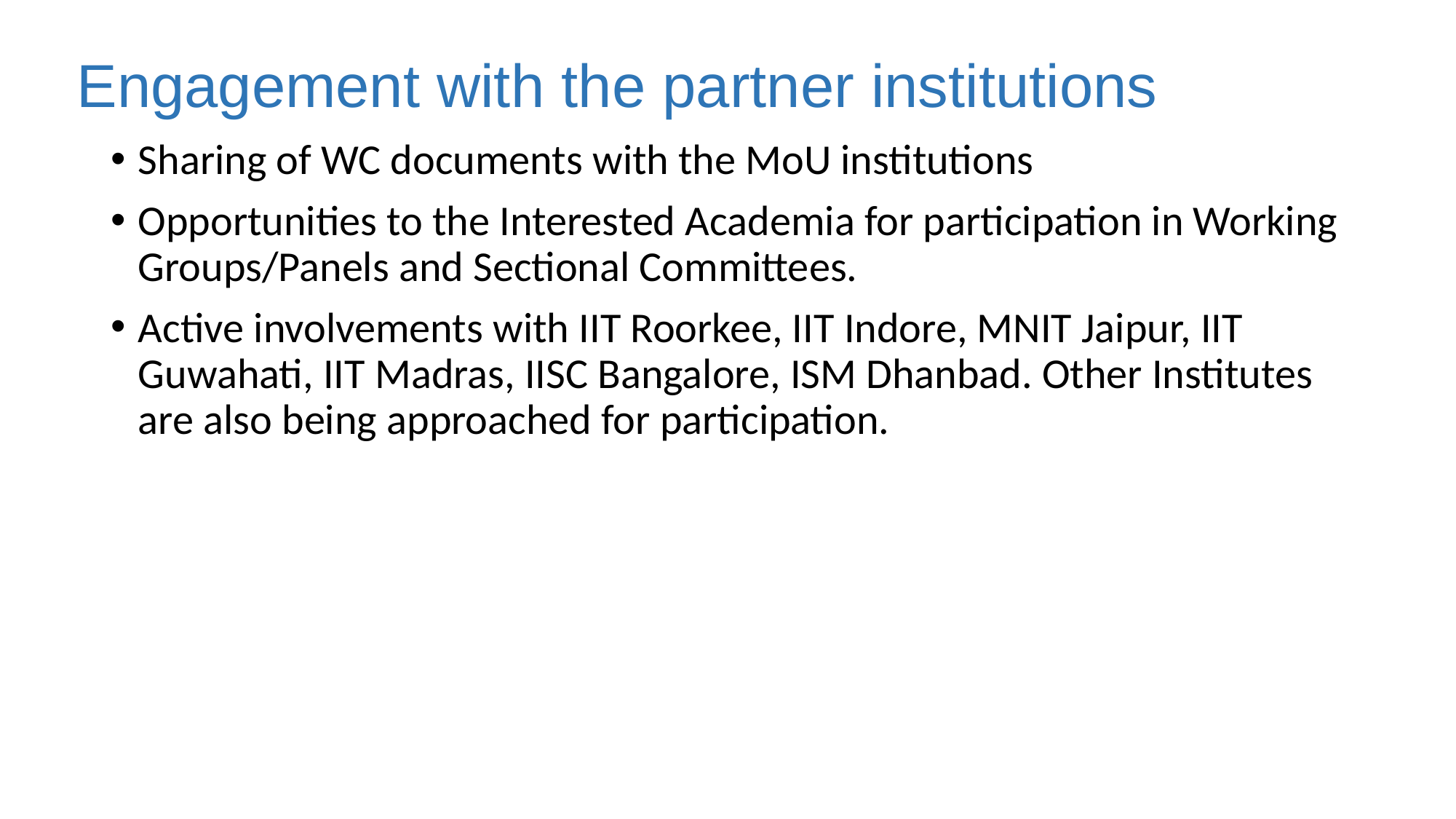

# Engagement with the partner institutions
Sharing of WC documents with the MoU institutions
Opportunities to the Interested Academia for participation in Working Groups/Panels and Sectional Committees.
Active involvements with IIT Roorkee, IIT Indore, MNIT Jaipur, IIT Guwahati, IIT Madras, IISC Bangalore, ISM Dhanbad. Other Institutes are also being approached for participation.